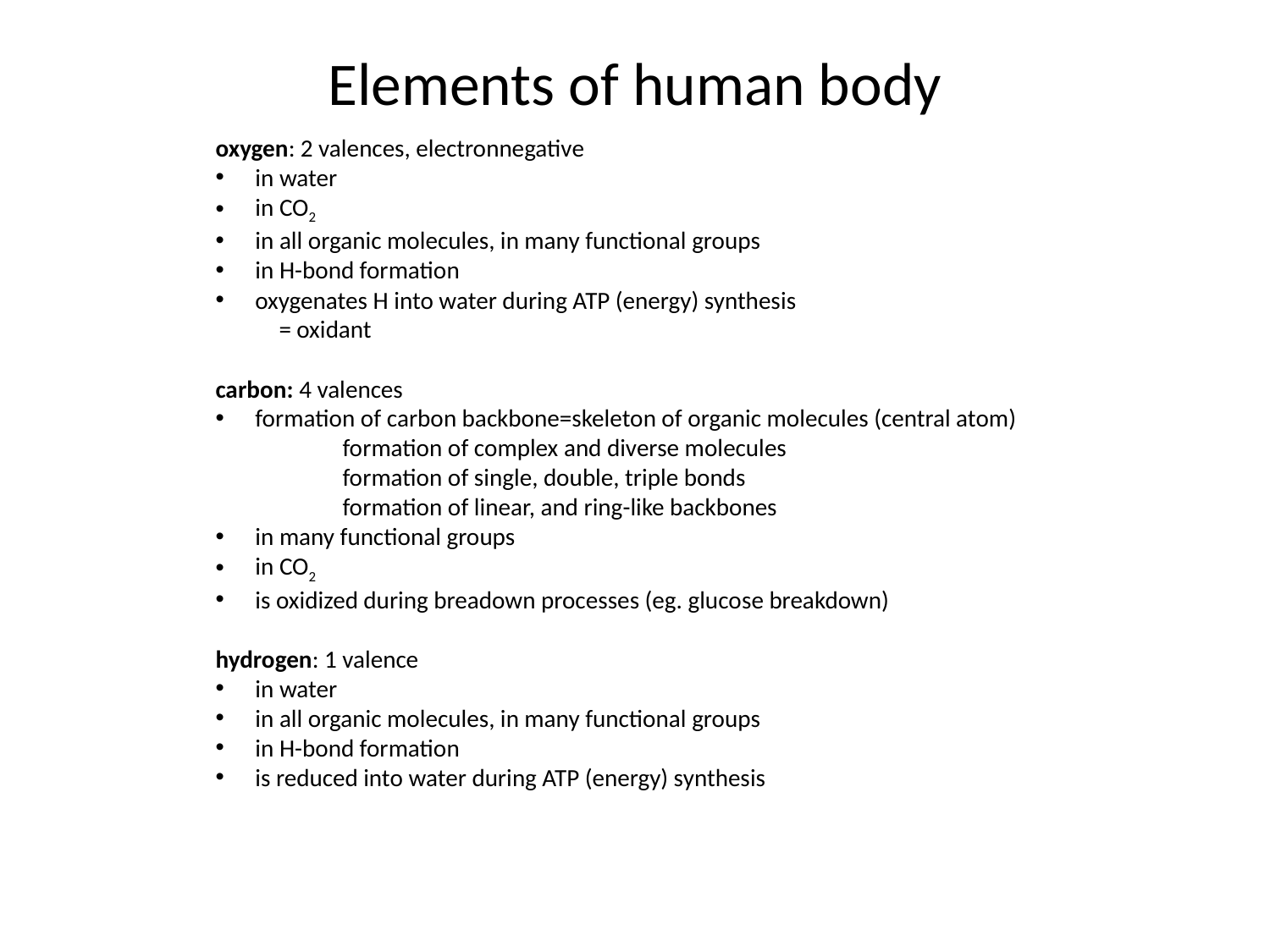

# Elements of human body
oxygen: 2 valences, electronnegative
in water
in CO2
in all organic molecules, in many functional groups
in H-bond formation
oxygenates H into water during ATP (energy) synthesis
= oxidant

carbon: 4 valences
formation of carbon backbone=skeleton of organic molecules (central atom)
	formation of complex and diverse molecules
	formation of single, double, triple bonds
	formation of linear, and ring-like backbones
in many functional groups
in CO2
is oxidized during breadown processes (eg. glucose breakdown)

hydrogen: 1 valence
in water
in all organic molecules, in many functional groups
in H-bond formation
is reduced into water during ATP (energy) synthesis